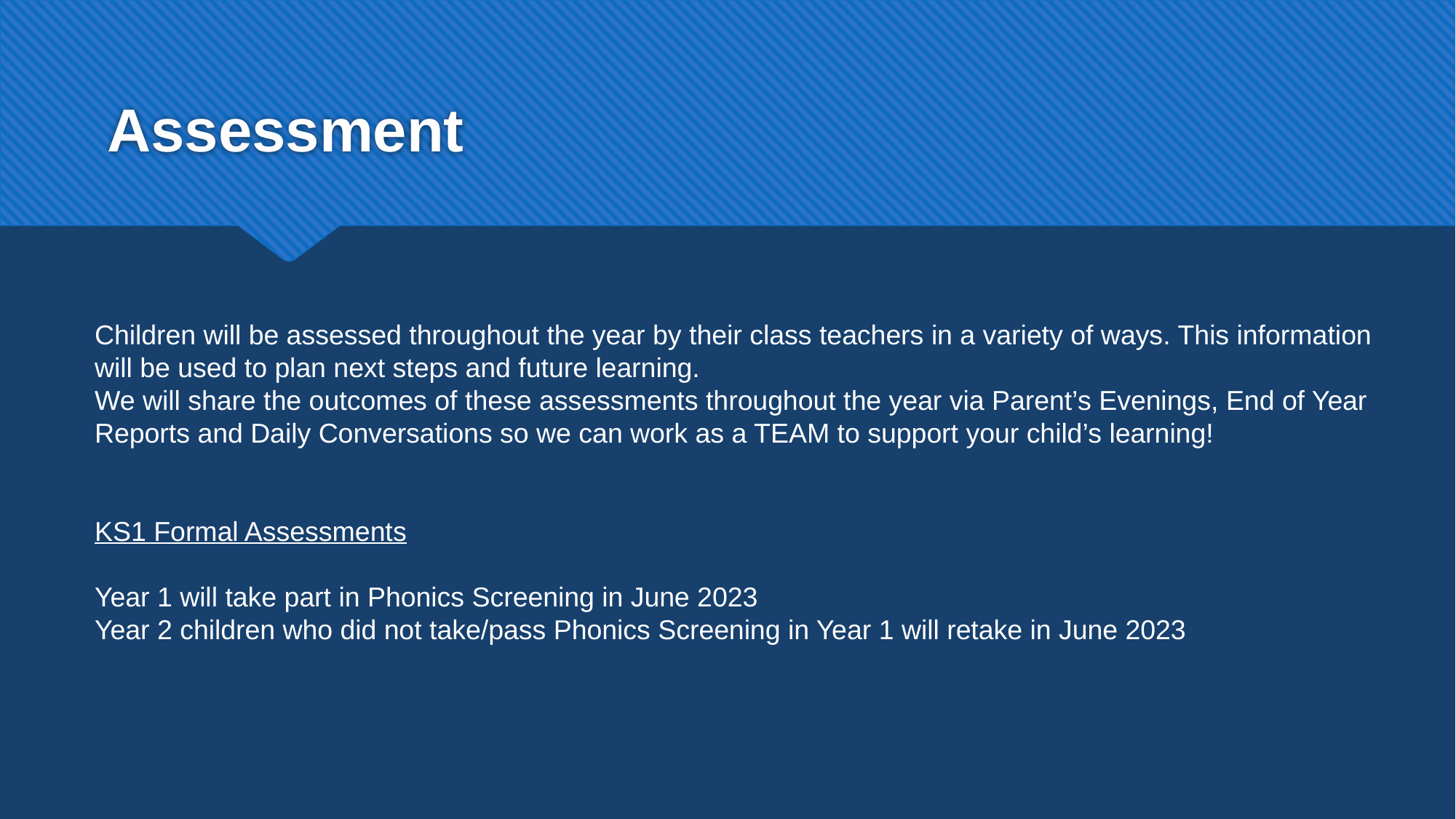

# Assessment
Children will be assessed throughout the year by their class teachers in a variety of ways. This information will be used to plan next steps and future learning.
We will share the outcomes of these assessments throughout the year via Parent’s Evenings, End of Year Reports and Daily Conversations so we can work as a TEAM to support your child’s learning!

KS1 Formal Assessments

Year 1 will take part in Phonics Screening in June 2023
Year 2 children who did not take/pass Phonics Screening in Year 1 will retake in June 2023